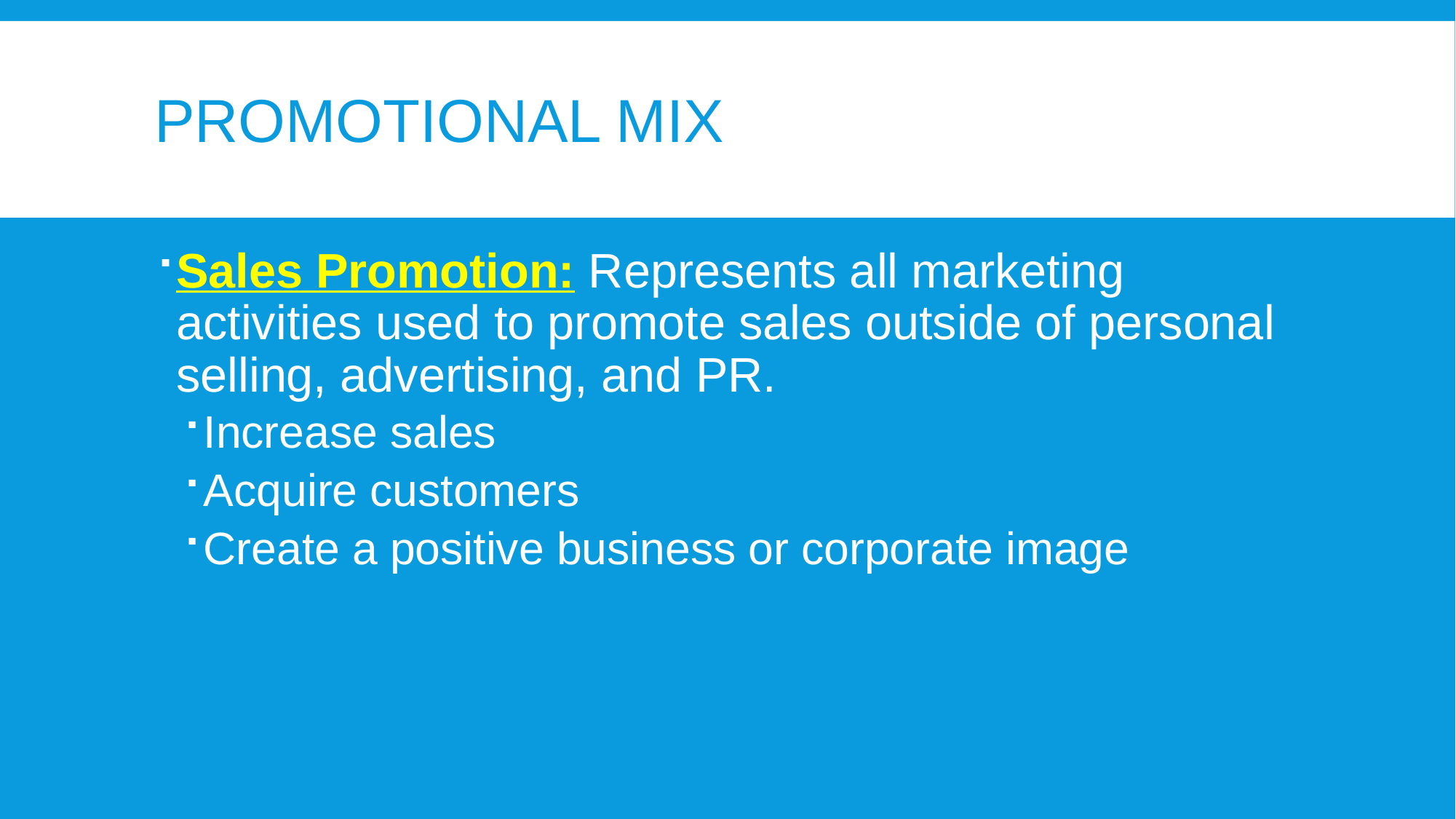

# Promotional Mix
Sales Promotion: Represents all marketing activities used to promote sales outside of personal selling, advertising, and PR.
Increase sales
Acquire customers
Create a positive business or corporate image